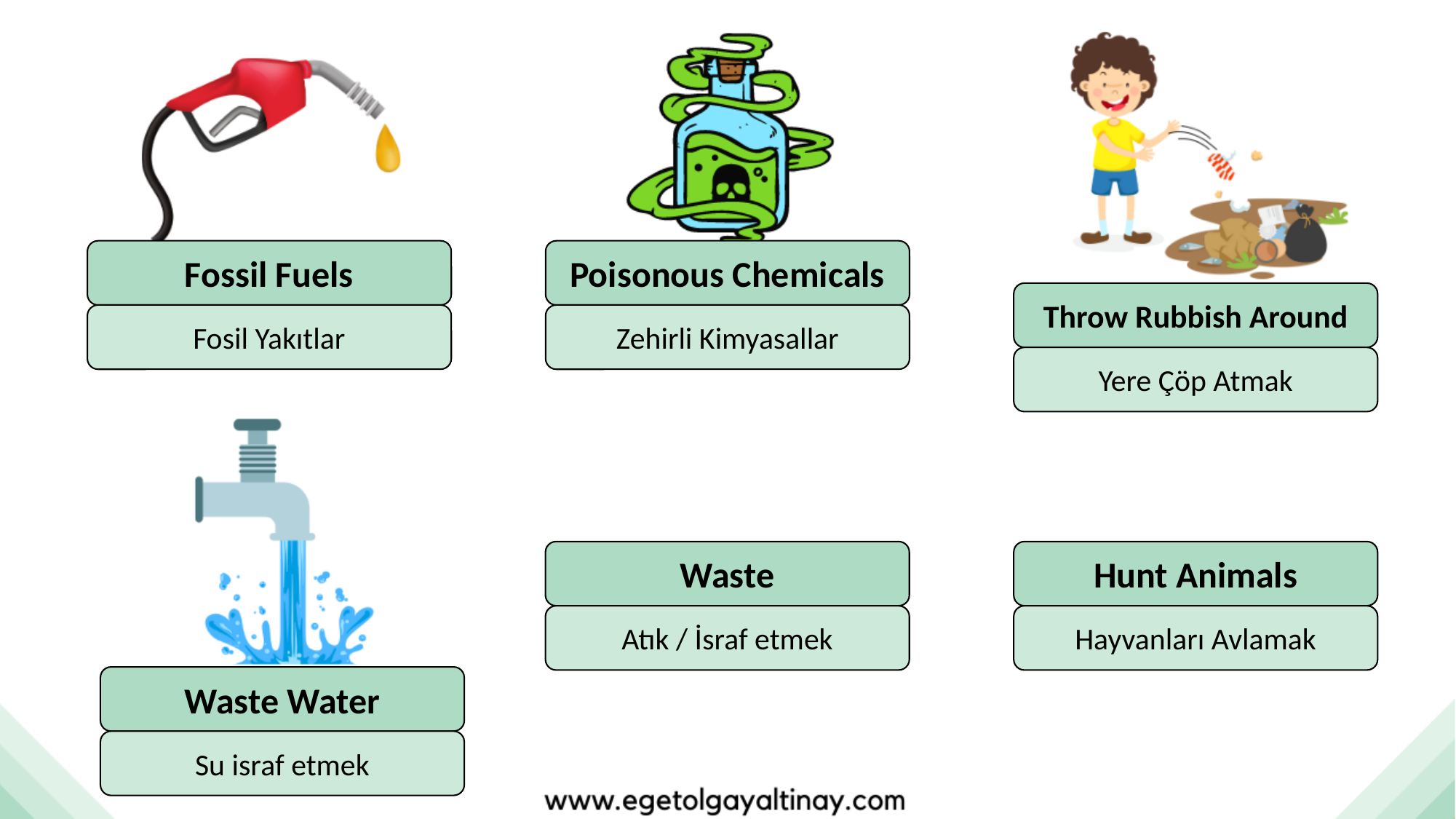

Fossil Fuels
Poisonous Chemicals
Throw Rubbish Around
Fosil Yakıtlar
Zehirli Kimyasallar
Yere Çöp Atmak
Waste
Hunt Animals
Atık / İsraf etmek
Hayvanları Avlamak
Waste Water
Su israf etmek